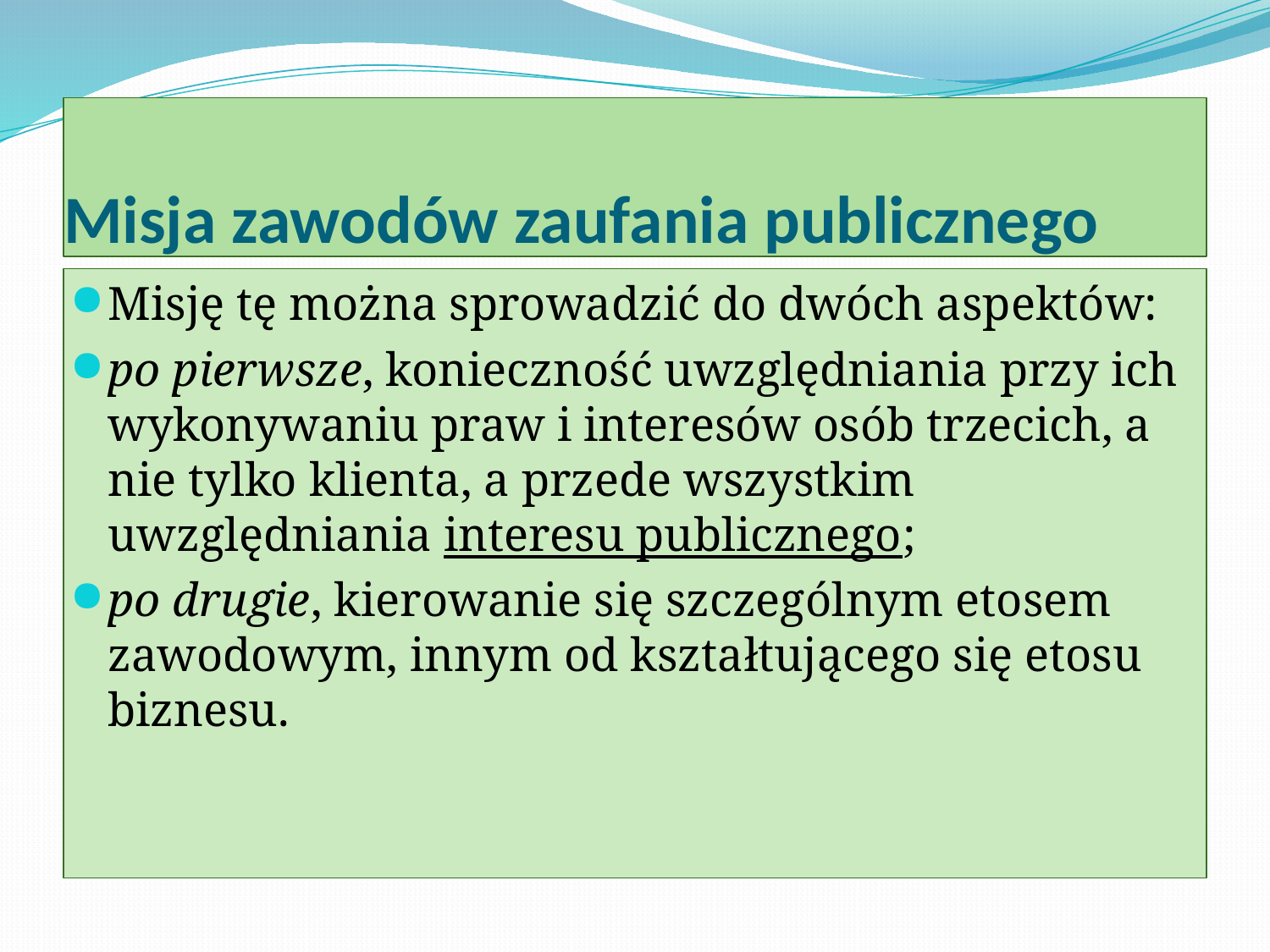

# Misja zawodów zaufania publicznego
Misję tę można sprowadzić do dwóch aspektów:
po pierwsze, konieczność uwzględniania przy ich wykonywaniu praw i interesów osób trzecich, a nie tylko klienta, a przede wszystkim uwzględniania interesu publicznego;
po drugie, kierowanie się szczególnym etosem zawodowym, innym od kształtującego się etosu biznesu.